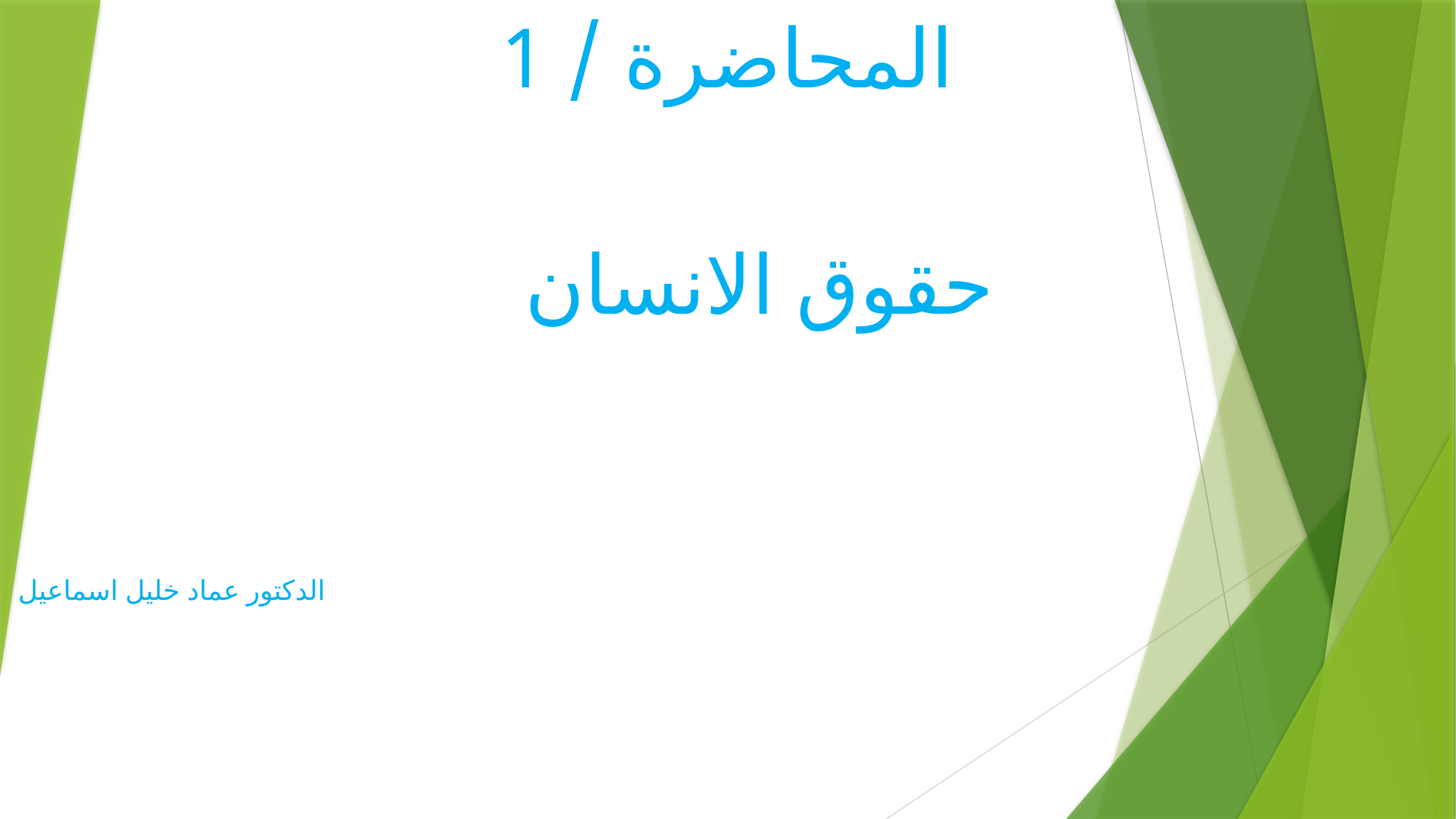

المحاضرة / 1

حقوق الانسان

                                                          الدكتور عماد خليل اسماعيل